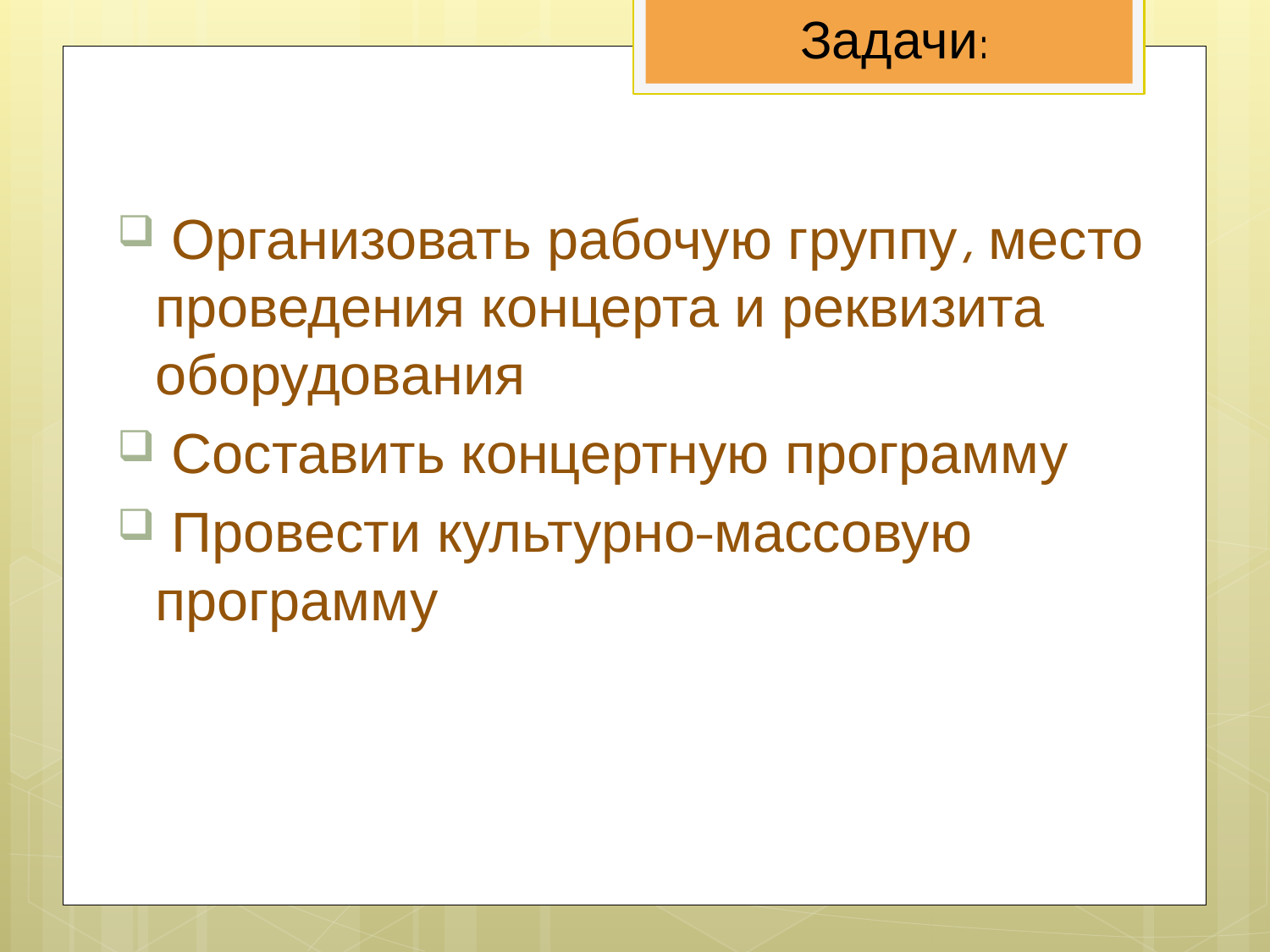

# Задачи:
 Организовать рабочую группу, место проведения концерта и реквизита оборудования
 Составить концертную программу
 Провести культурно-массовую программу